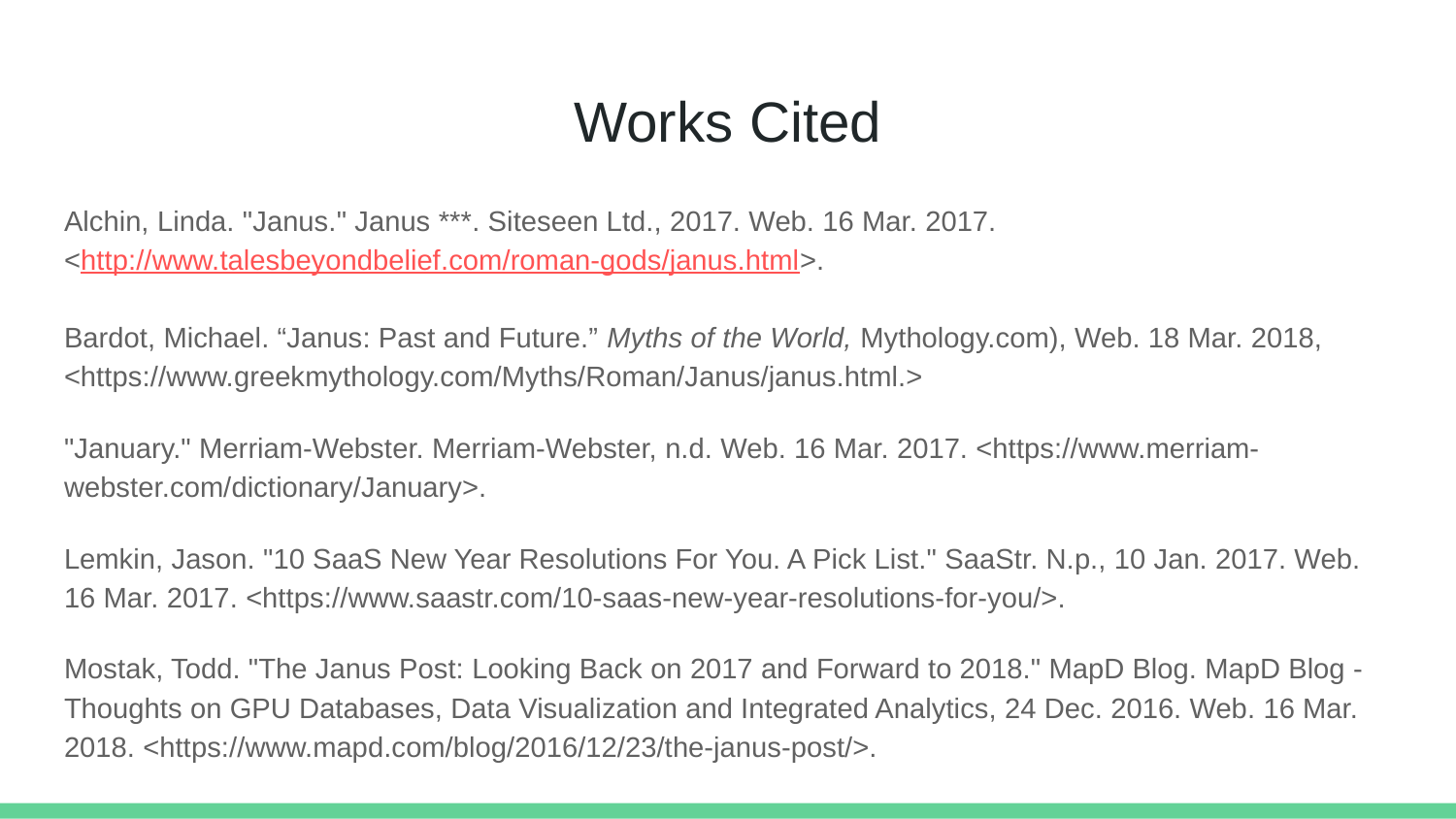

# Works Cited
Alchin, Linda. "Janus." Janus ***. Siteseen Ltd., 2017. Web. 16 Mar. 2017. <http://www.talesbeyondbelief.com/roman-gods/janus.html>.

Bardot, Michael. “Janus: Past and Future.” Myths of the World, Mythology.com), Web. 18 Mar. 2018, <https://www.greekmythology.com/Myths/Roman/Janus/janus.html.>
"January." Merriam-Webster. Merriam-Webster, n.d. Web. 16 Mar. 2017. <https://www.merriam-webster.com/dictionary/January>.
Lemkin, Jason. "10 SaaS New Year Resolutions For You. A Pick List." SaaStr. N.p., 10 Jan. 2017. Web. 16 Mar. 2017. <https://www.saastr.com/10-saas-new-year-resolutions-for-you/>.
Mostak, Todd. "The Janus Post: Looking Back on 2017 and Forward to 2018." MapD Blog. MapD Blog - Thoughts on GPU Databases, Data Visualization and Integrated Analytics, 24 Dec. 2016. Web. 16 Mar. 2018. <https://www.mapd.com/blog/2016/12/23/the-janus-post/>.